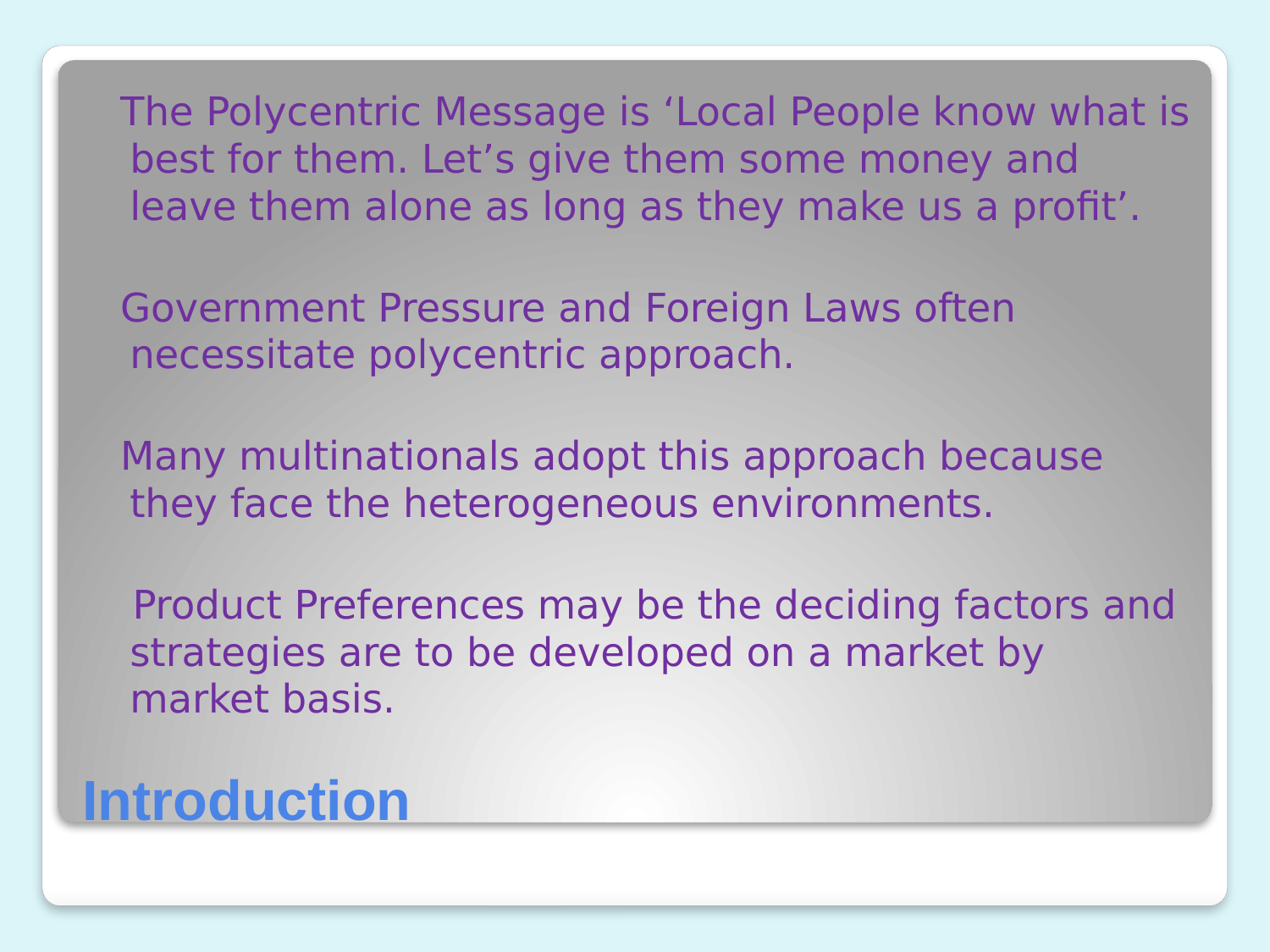

The Polycentric Message is ‘Local People know what is best for them. Let’s give them some money and leave them alone as long as they make us a profit’.

  Government Pressure and Foreign Laws often necessitate polycentric approach.

  Many multinationals adopt this approach because they face the heterogeneous environments.

   Product Preferences may be the deciding factors and strategies are to be developed on a market by market basis.

# Introduction